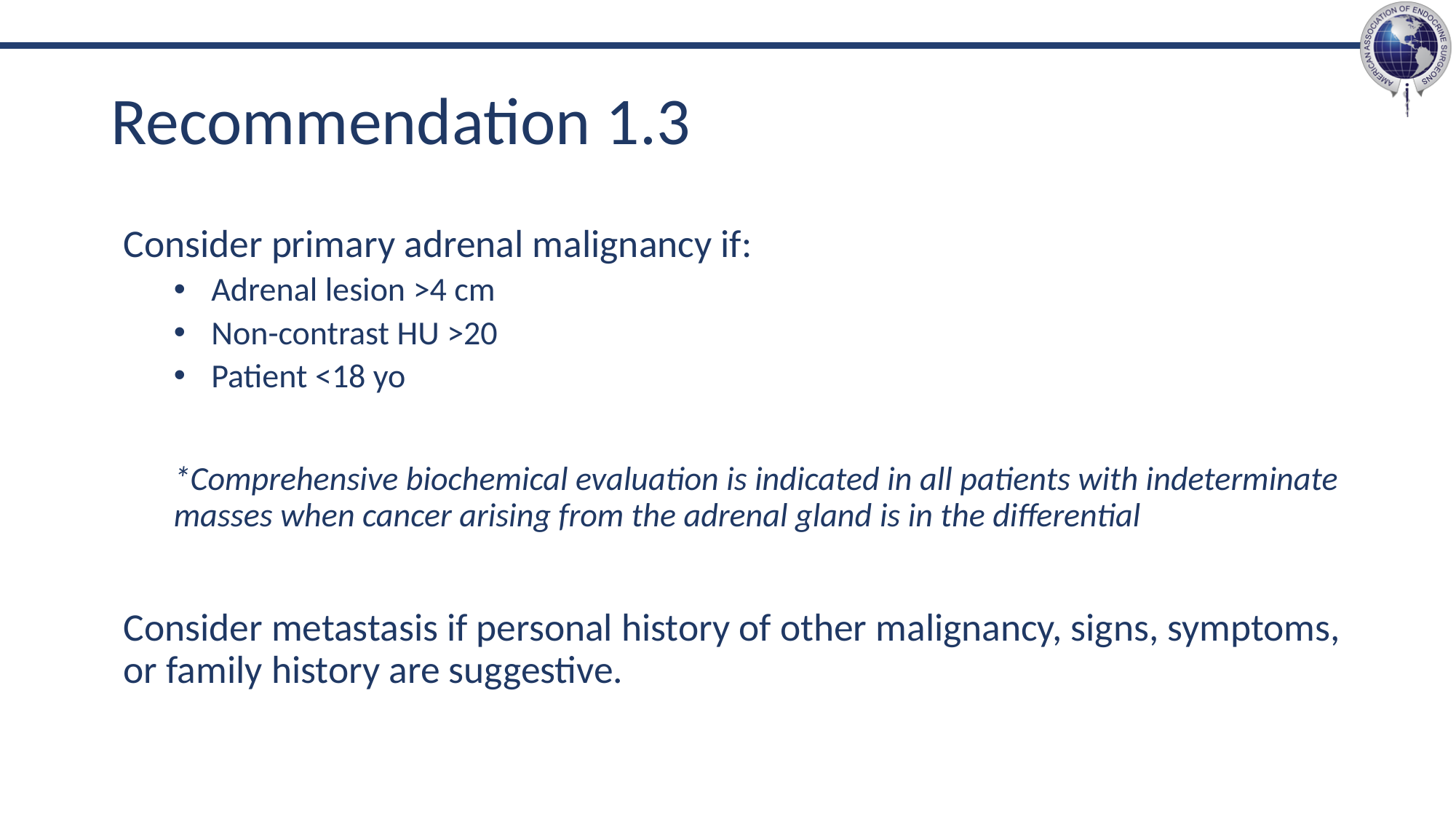

# Recommendation 1.3
Consider primary adrenal malignancy if:
Adrenal lesion >4 cm
Non-contrast HU >20
Patient <18 yo

*Comprehensive biochemical evaluation is indicated in all patients with indeterminate masses when cancer arising from the adrenal gland is in the differential

Consider metastasis if personal history of other malignancy, signs, symptoms, or family history are suggestive.